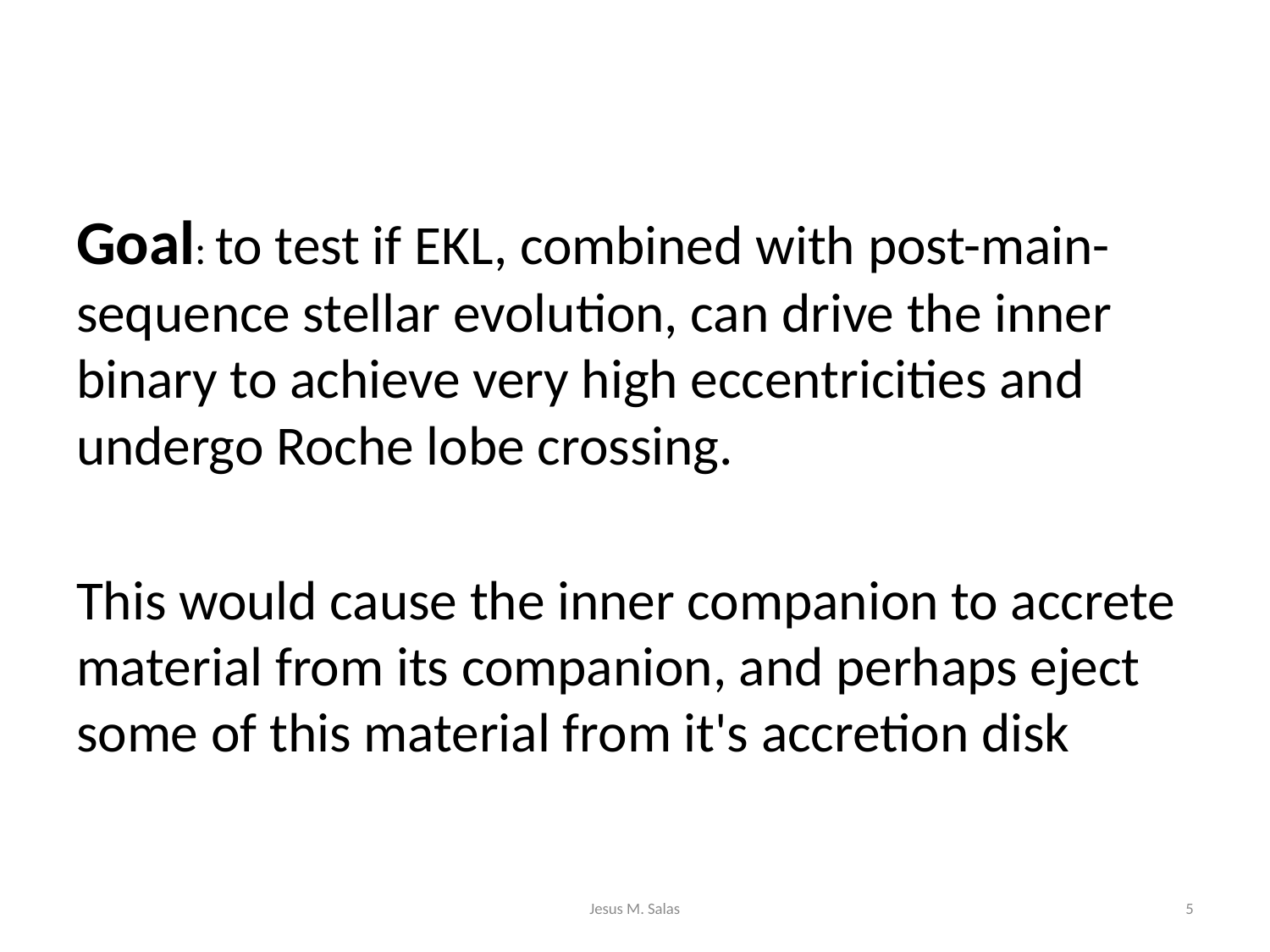

Goal: to test if EKL, combined with post-main-sequence stellar evolution, can drive the inner binary to achieve very high eccentricities and undergo Roche lobe crossing.

This would cause the inner companion to accrete material from its companion, and perhaps eject some of this material from it's accretion disk
Jesus M. Salas
5